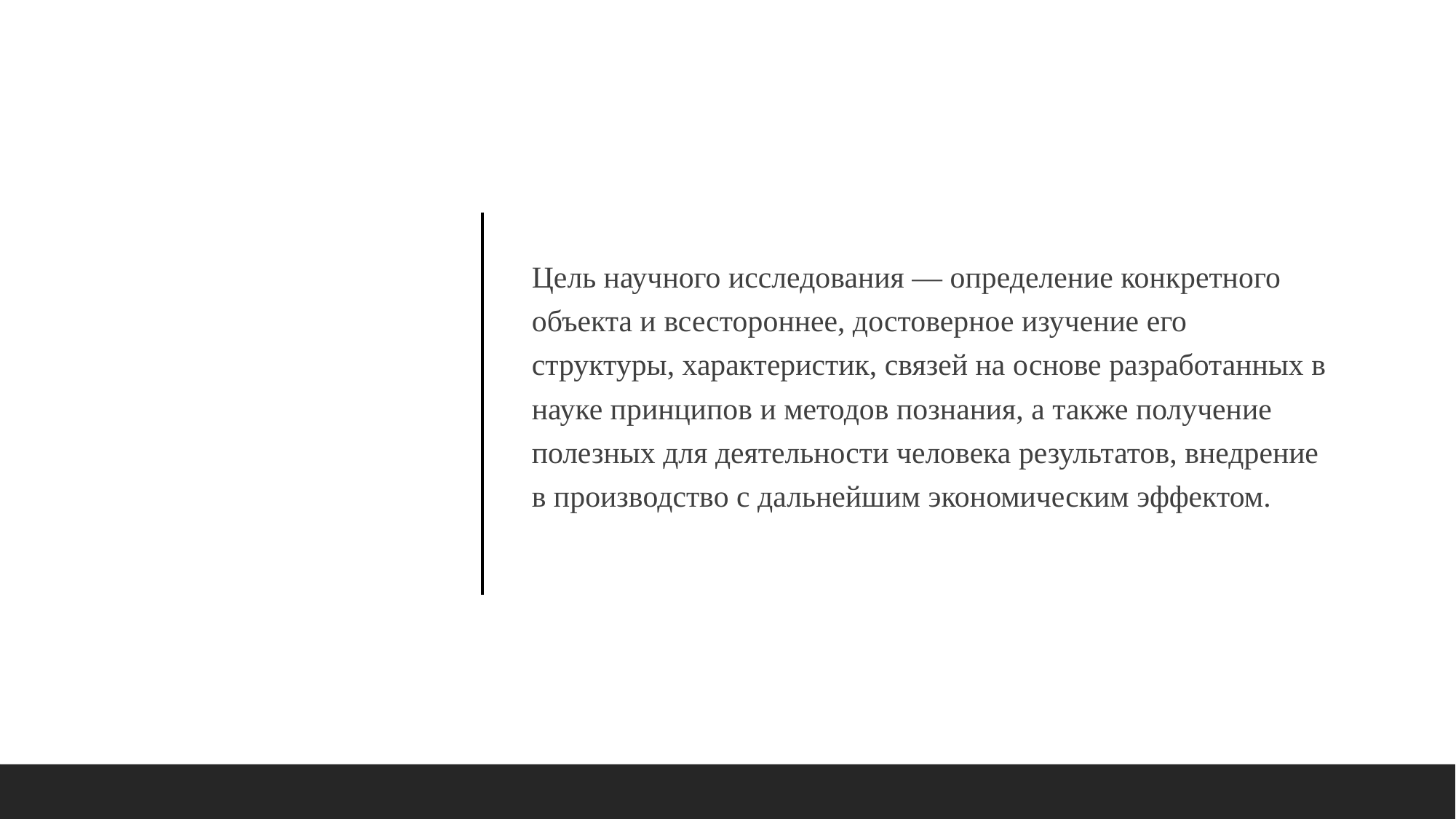

Цель научного исследования — определение конкретного объекта и всестороннее, достоверное изучение его структуры, характеристик, связей на основе разработанных в науке принципов и методов познания, а также получение полезных для деятельности человека результатов, внедрение в производство с дальнейшим экономическим эффектом.